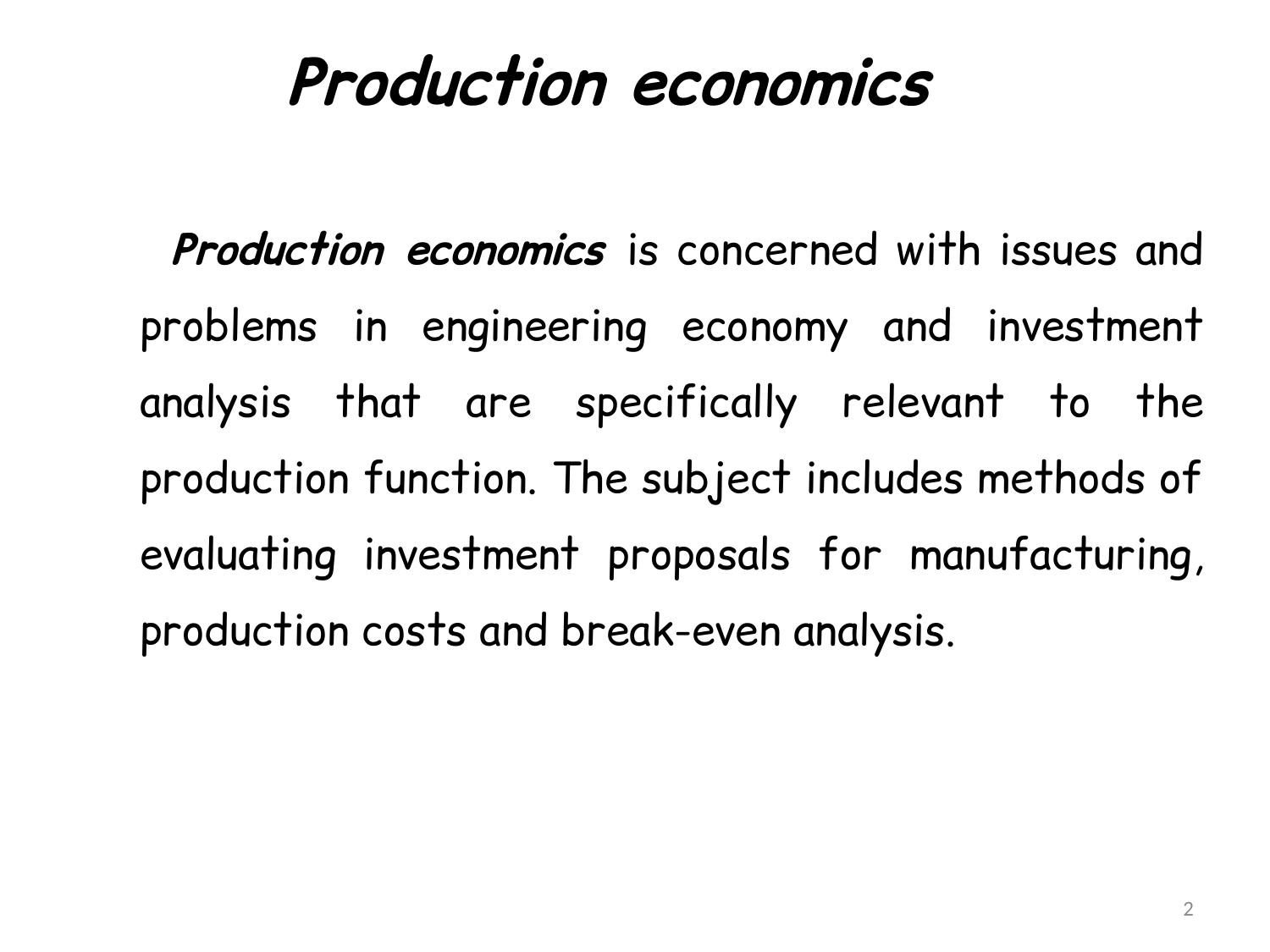

Production economics
     Production economics is concerned with issues and problems in engineering economy and investment analysis that are specifically relevant to the production function. The subject includes methods of evaluating investment proposals for manufacturing, production costs and break-even analysis.
2